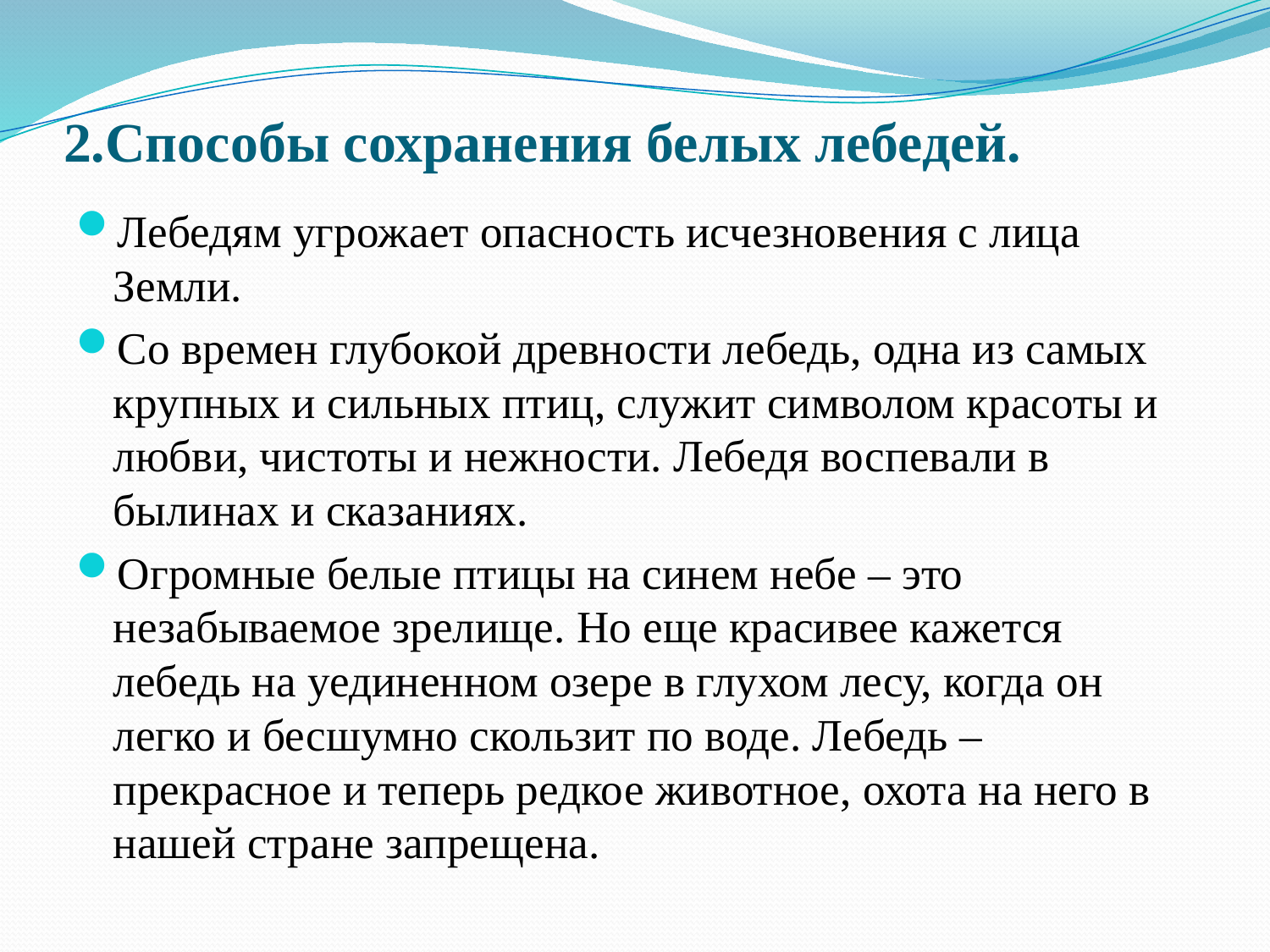

# 2.Способы сохранения белых лебедей.
Лебедям угрожает опасность исчезновения с лица Земли.
Со времен глубокой древности лебедь, одна из самых крупных и сильных птиц, служит символом красоты и любви, чистоты и нежности. Лебедя воспевали в былинах и сказаниях.
Огромные белые птицы на синем небе – это незабываемое зрелище. Но еще красивее кажется лебедь на уединенном озере в глухом лесу, когда он легко и бесшумно скользит по воде. Лебедь – прекрасное и теперь редкое животное, охота на него в нашей стране запрещена.